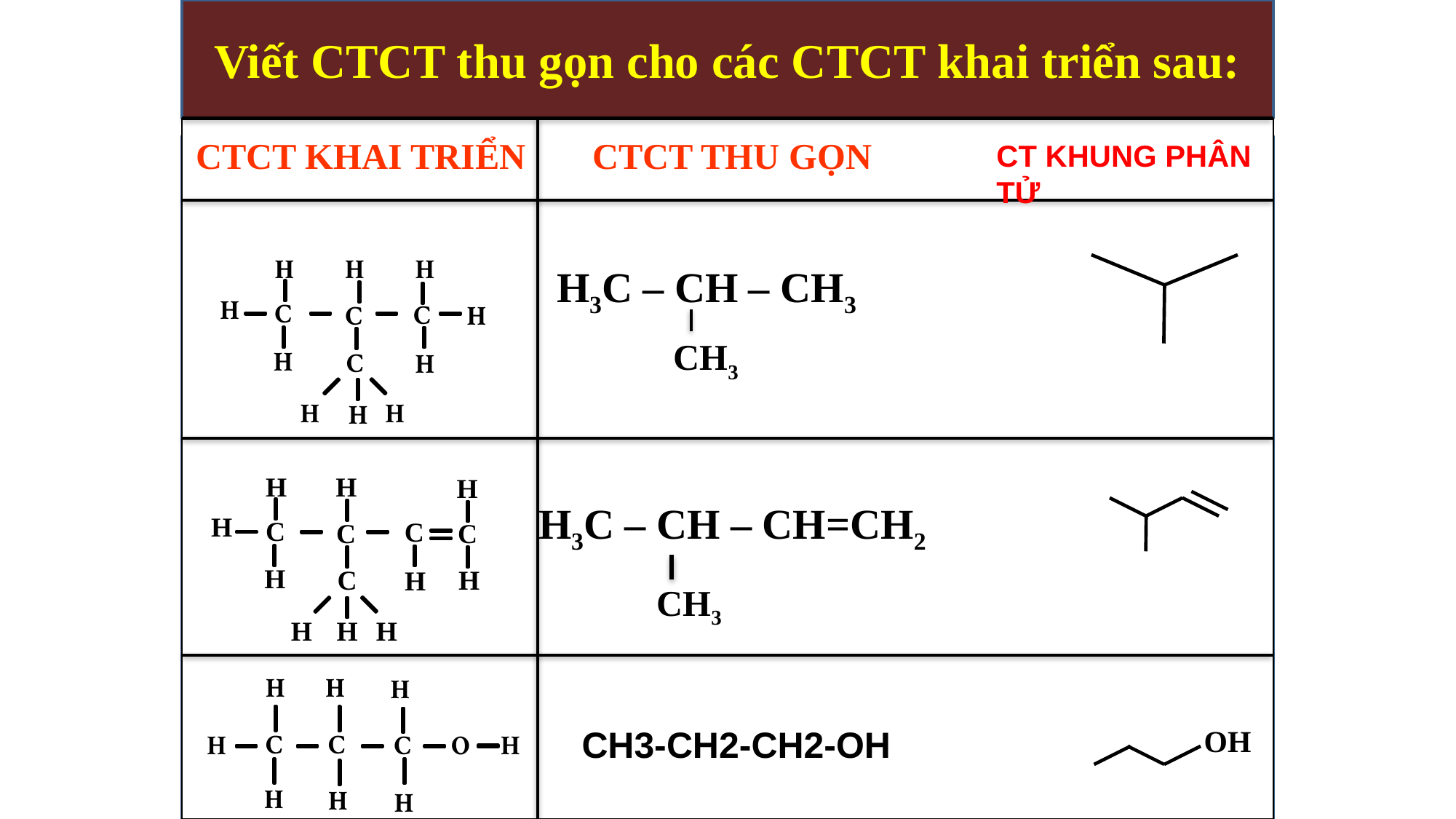

Viết CTCT thu gọn cho các CTCT khai triển sau:
|  |  |
| --- | --- |
|  |  |
CTCT THU GỌN
CTCT KHAI TRIỂN
CT KHUNG PHÂN TỬ

H
H
H
H
C
C
C
H
H
H
H
H
C
H

H3C – CH – CH3
CH3
H
H
H
H
C
C
C
H
H
H
H
H
H
C
C

H3C – CH – CH=CH2
CH3
H
H
H
C
C
H
C
H
H
H
H
O

CH3-CH2-CH2-OH
OH